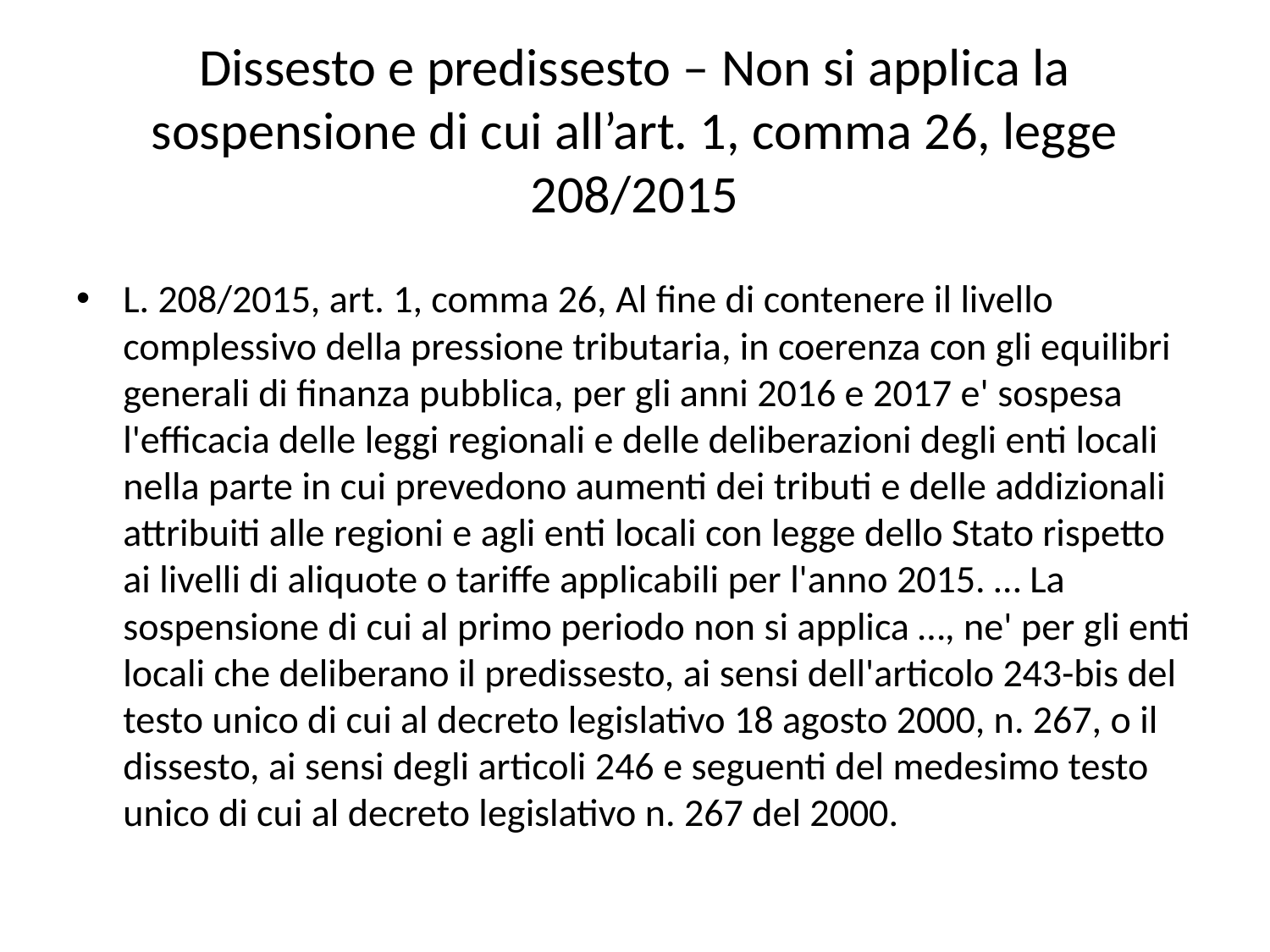

# Dissesto e predissesto – Non si applica la sospensione di cui all’art. 1, comma 26, legge 208/2015
L. 208/2015, art. 1, comma 26, Al fine di contenere il livello complessivo della pressione tributaria, in coerenza con gli equilibri generali di finanza pubblica, per gli anni 2016 e 2017 e' sospesa l'efficacia delle leggi regionali e delle deliberazioni degli enti locali nella parte in cui prevedono aumenti dei tributi e delle addizionali attribuiti alle regioni e agli enti locali con legge dello Stato rispetto ai livelli di aliquote o tariffe applicabili per l'anno 2015. … La sospensione di cui al primo periodo non si applica …, ne' per gli enti locali che deliberano il predissesto, ai sensi dell'articolo 243-bis del testo unico di cui al decreto legislativo 18 agosto 2000, n. 267, o il dissesto, ai sensi degli articoli 246 e seguenti del medesimo testo unico di cui al decreto legislativo n. 267 del 2000.